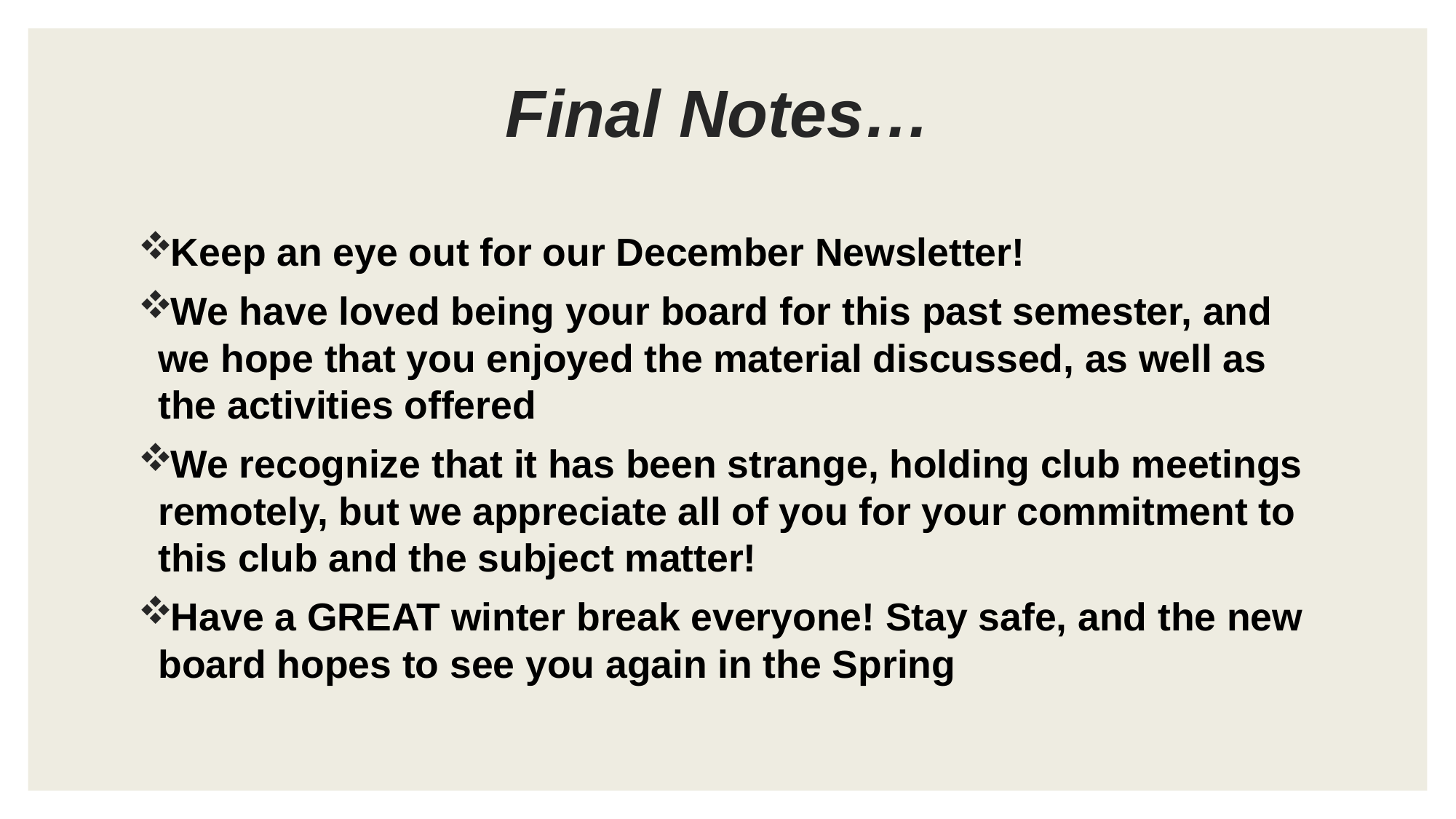

# Final Notes…
Keep an eye out for our December Newsletter!
We have loved being your board for this past semester, and we hope that you enjoyed the material discussed, as well as the activities offered
We recognize that it has been strange, holding club meetings remotely, but we appreciate all of you for your commitment to this club and the subject matter!
Have a GREAT winter break everyone! Stay safe, and the new board hopes to see you again in the Spring